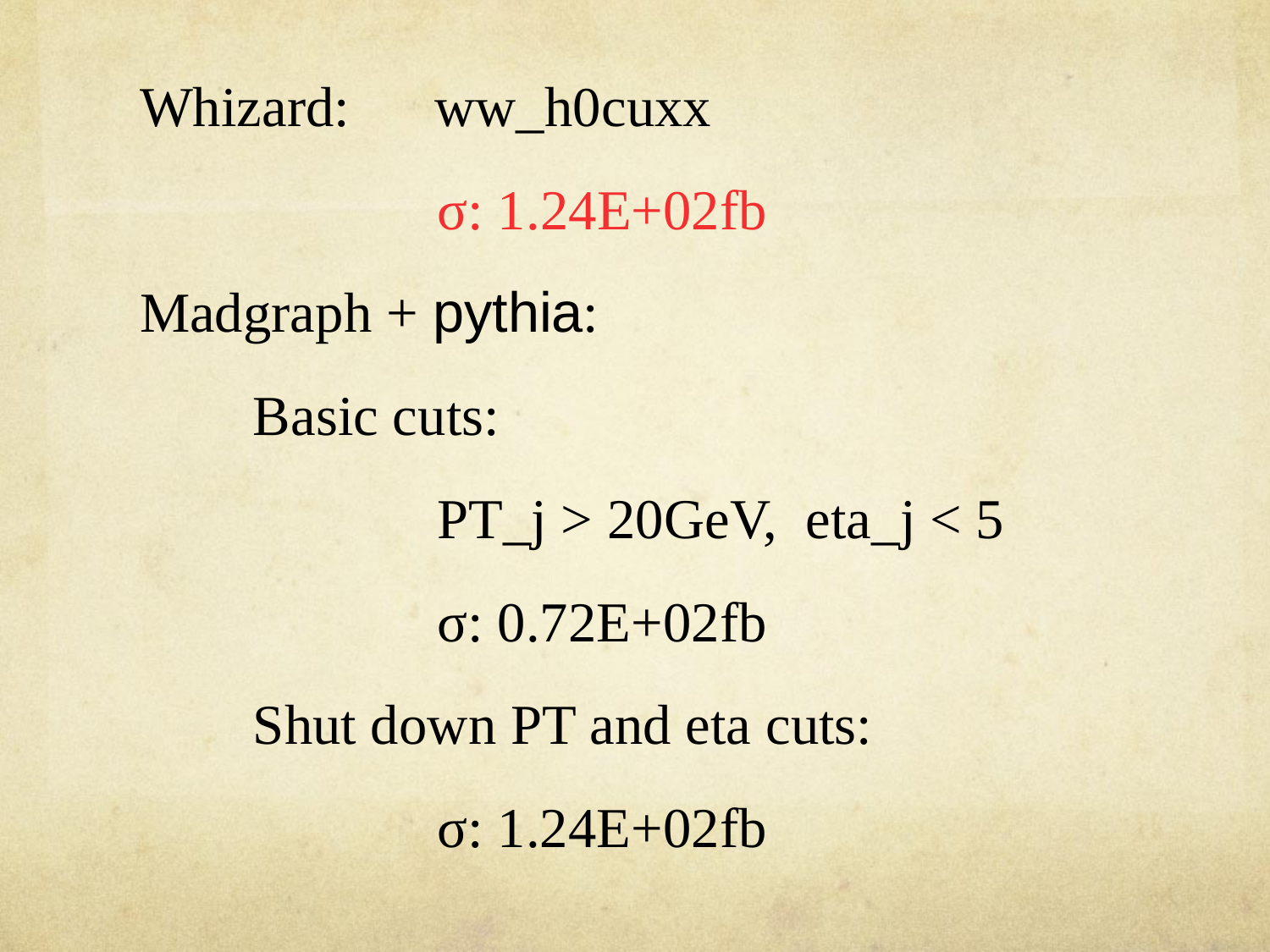

Whizard:      ww_h0cuxx
                     σ: 1.24E+02fb
Madgraph + pythia:
        Basic cuts:
                     PT_j > 20GeV,  eta_j < 5
                     σ: 0.72E+02fb
        Shut down PT and eta cuts:
                     σ: 1.24E+02fb